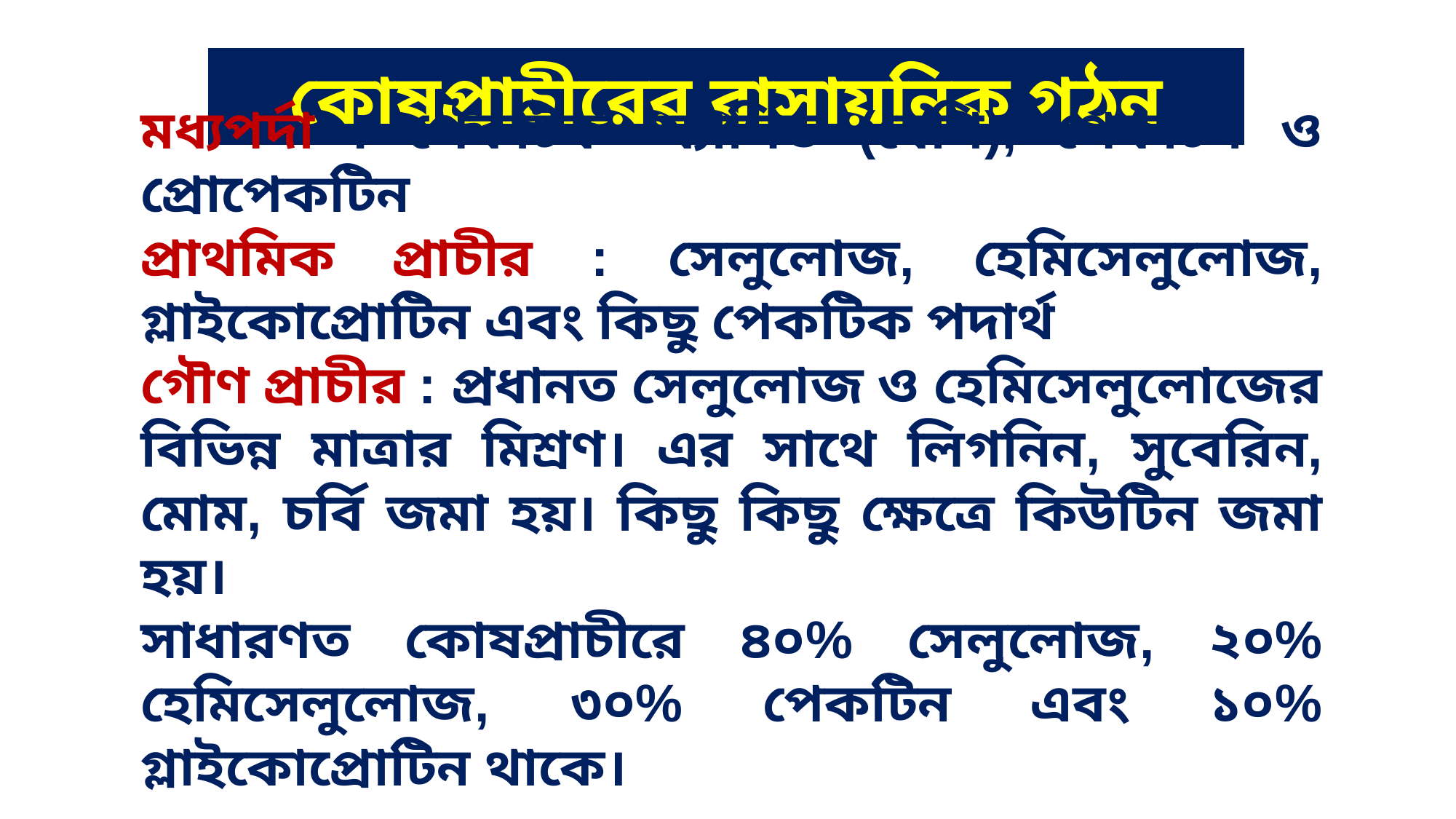

# কোষপ্রাচীরের রাসায়নিক গঠন
মধ্যপর্দা : পেকটিক অ্যাসিড (বেশি), পেকটিন ও প্রোপেকটিন
প্রাথমিক প্রাচীর : সেলুলোজ, হেমিসেলুলোজ, গ্লাইকোপ্রোটিন এবং কিছু পেকটিক পদার্থ
গৌণ প্রাচীর : প্রধানত সেলুলোজ ও হেমিসেলুলোজের বিভিন্ন মাত্রার মিশ্রণ। এর সাথে লিগনিন, সুবেরিন, মোম, চর্বি জমা হয়। কিছু কিছু ক্ষেত্রে কিউটিন জমা হয়।
সাধারণত কোষপ্রাচীরে ৪০% সেলুলোজ, ২০% হেমিসেলুলোজ, ৩০% পেকটিন এবং ১০% গ্লাইকোপ্রোটিন থাকে।